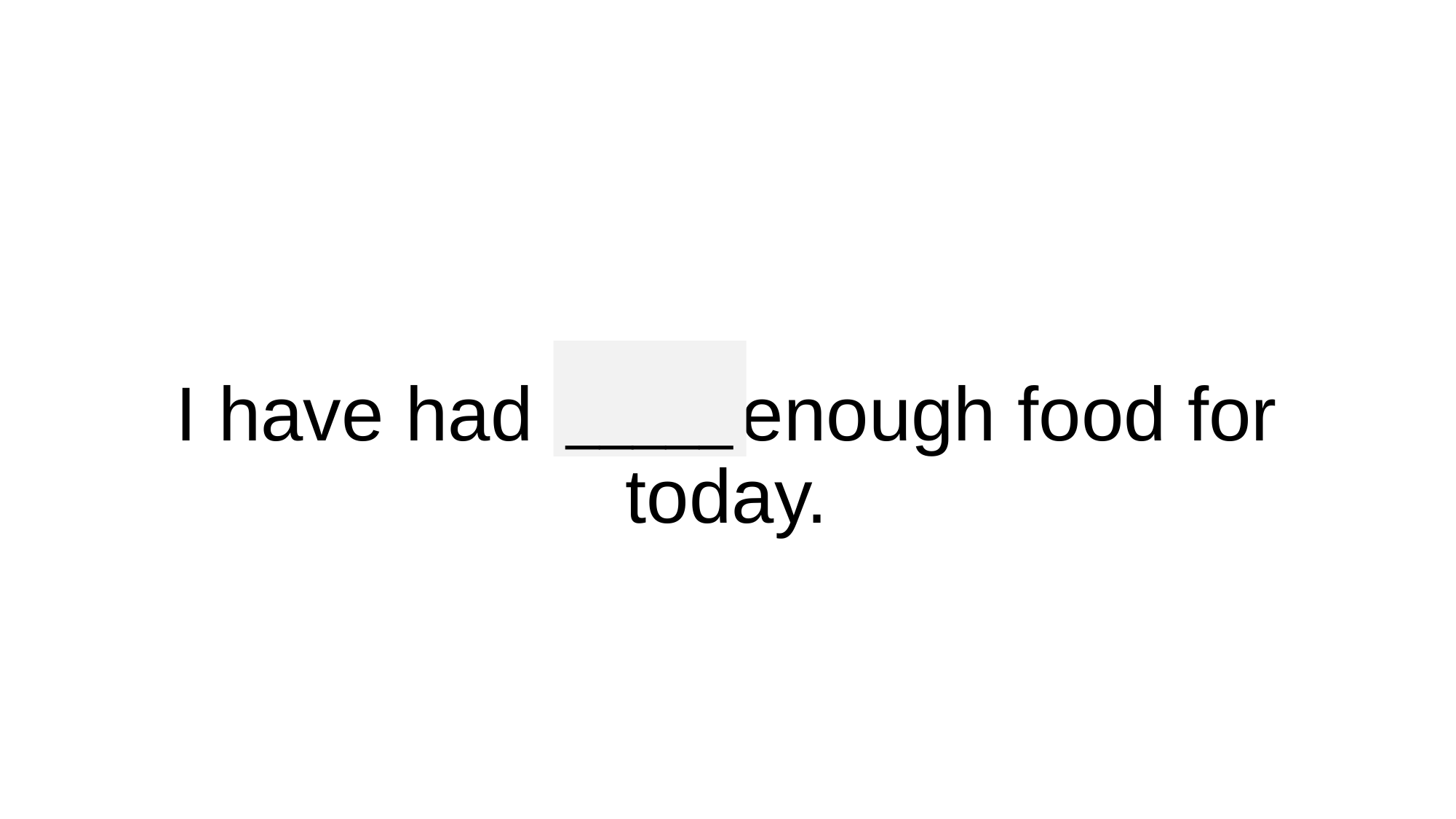

_____
# I have had quite enough food for today.